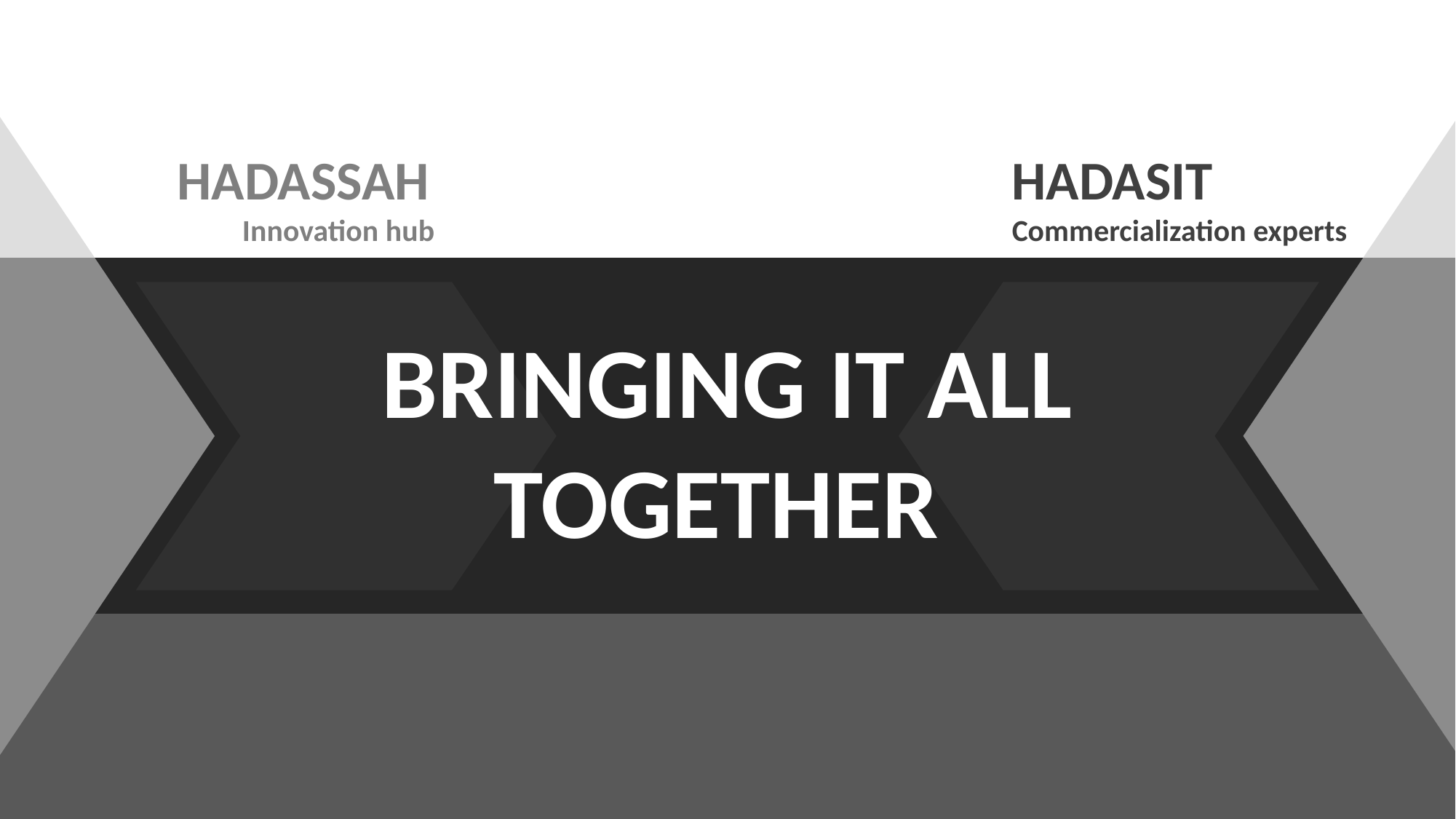

HADASSAH
Innovation hub
HADASIT
Commercialization experts

BRINGING IT ALL TOGETHER